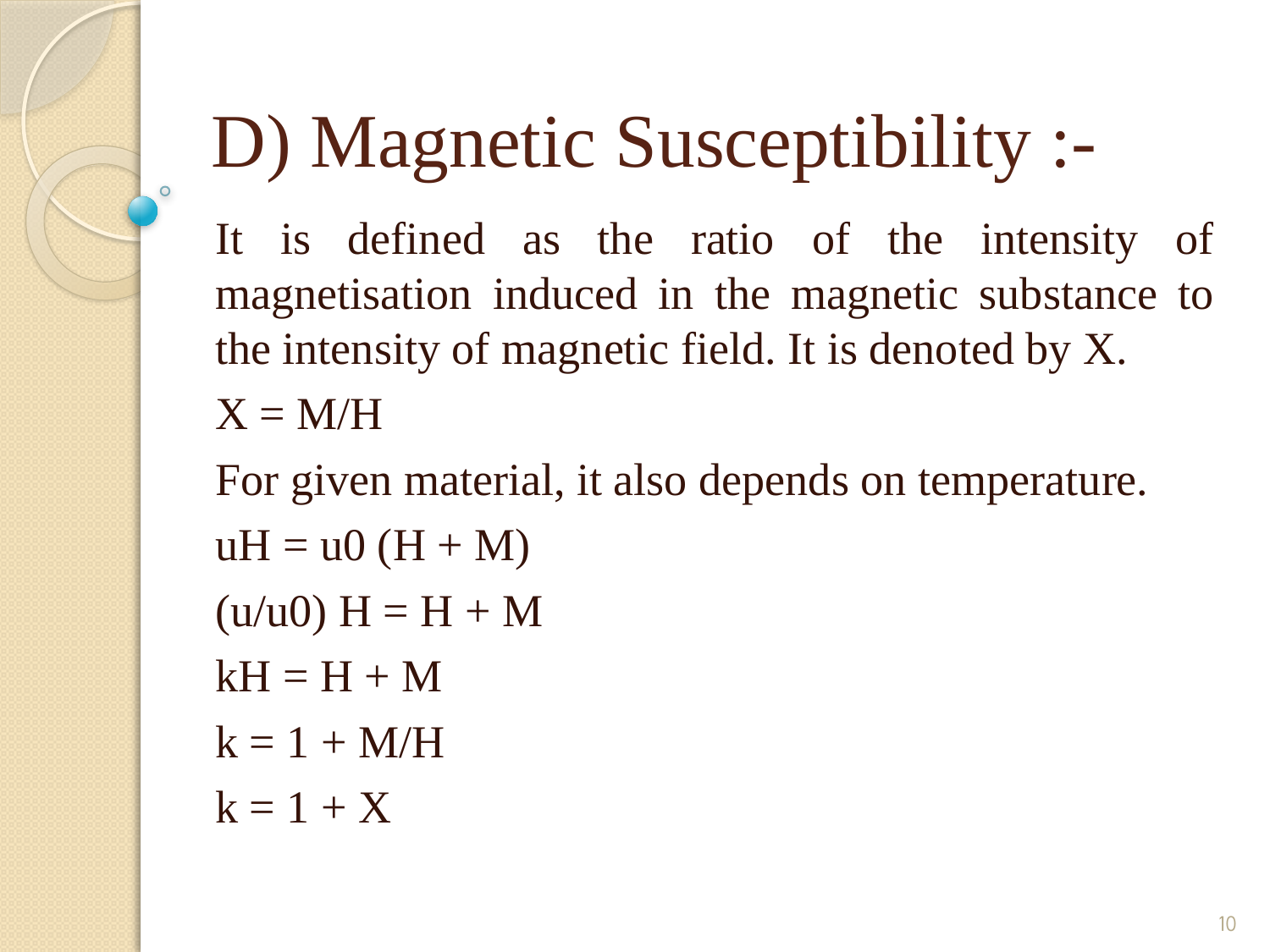

# D) Magnetic Susceptibility :-
It is defined as the ratio of the intensity of magnetisation induced in the magnetic substance to the intensity of magnetic field. It is denoted by X.
X = M/H
For given material, it also depends on temperature.
uH = u0 (H + M)
(u/u0) H = H + M
kH = H + M
k = 1 + M/H
k = 1 + X

10